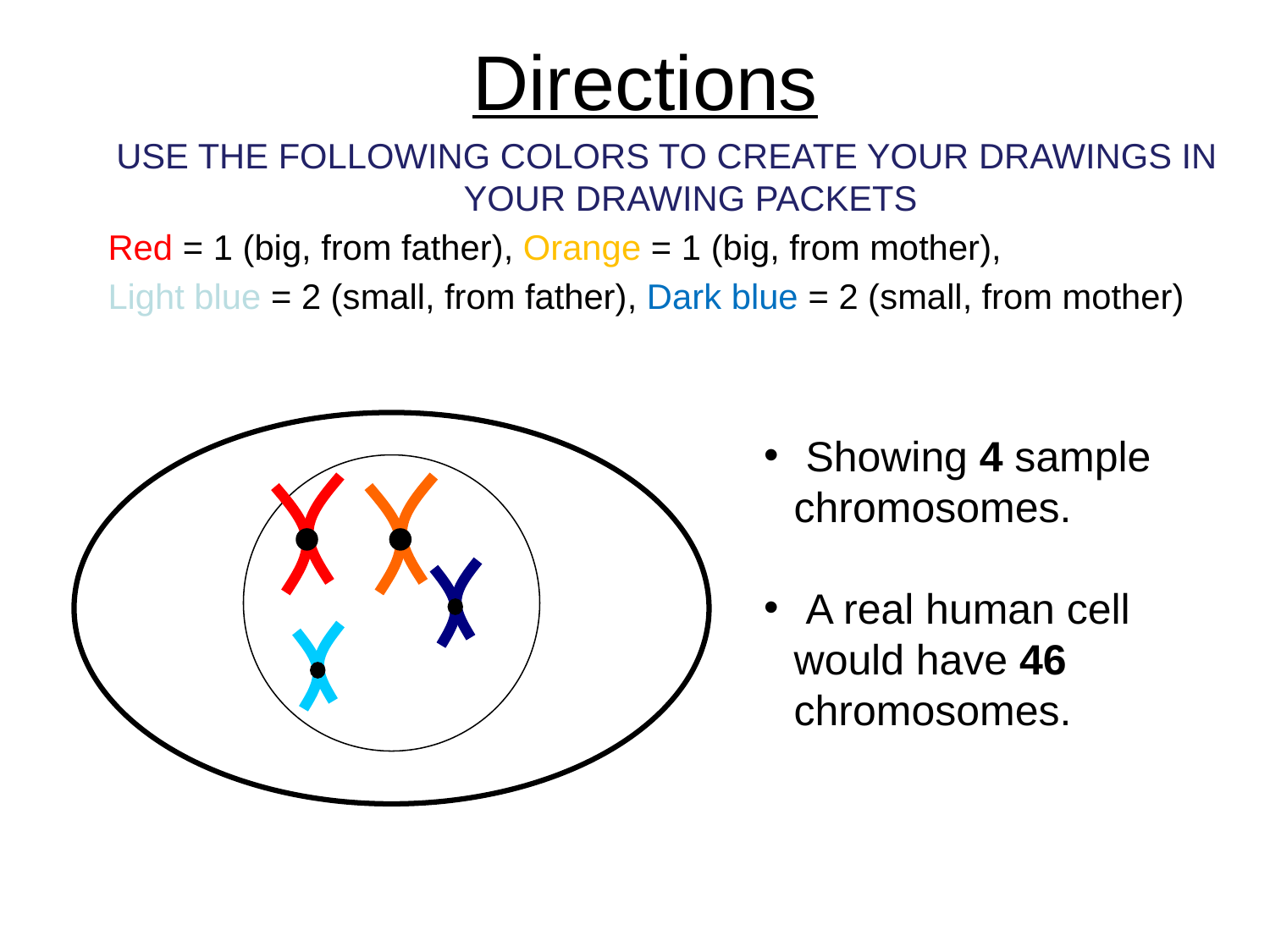

# Directions
USE THE FOLLOWING COLORS TO CREATE YOUR DRAWINGS IN YOUR DRAWING PACKETS
Red = 1 (big, from father), Orange = 1 (big, from mother),
Light blue = 2 (small, from father), Dark blue = 2 (small, from mother)

 Showing 4 sample chromosomes.

 A real human cell would have 46 chromosomes.